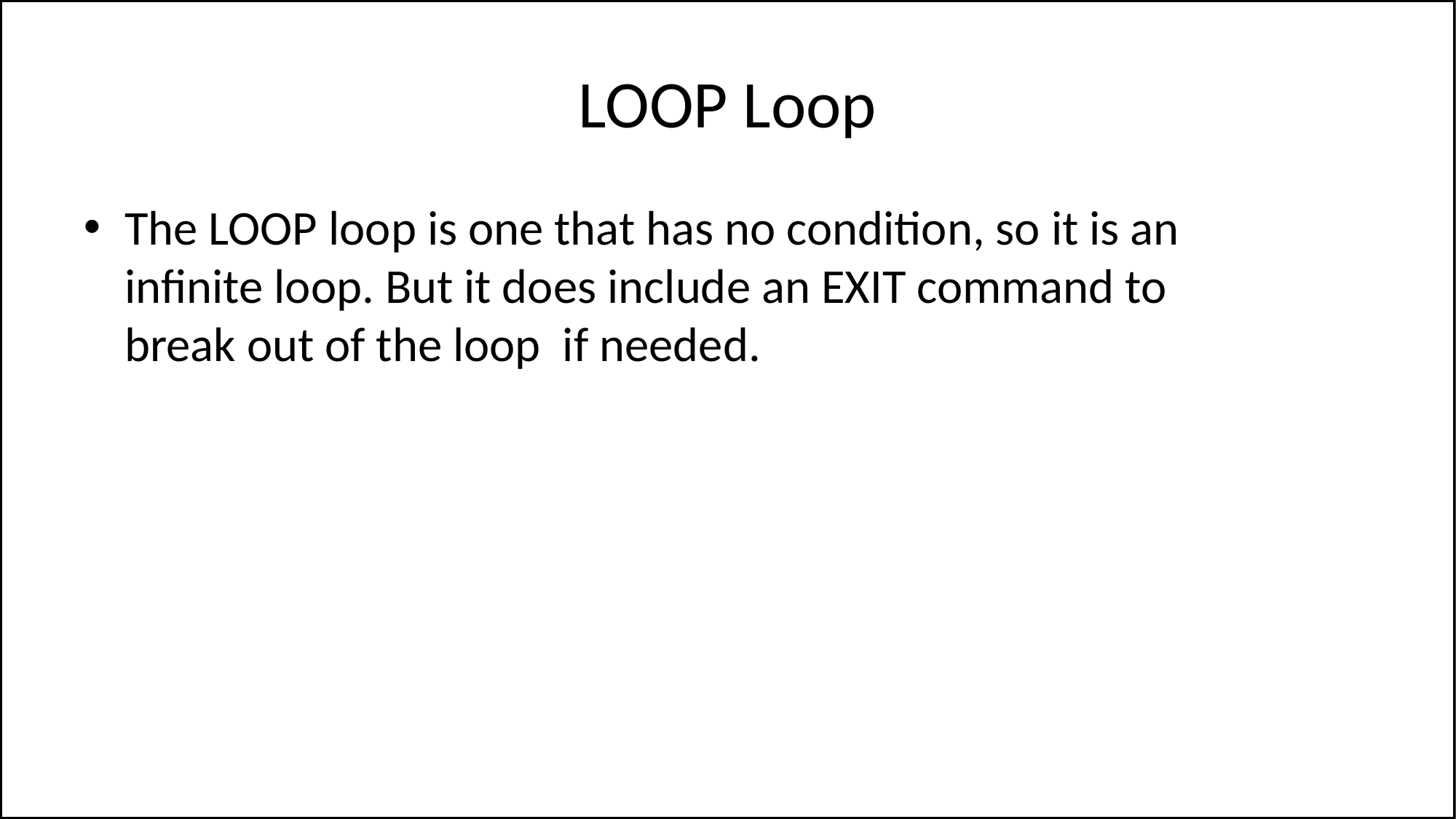

# LOOP Loop
The LOOP loop is one that has no condition, so it is an infinite loop. But it does include an EXIT command to break out of the loop  if needed.